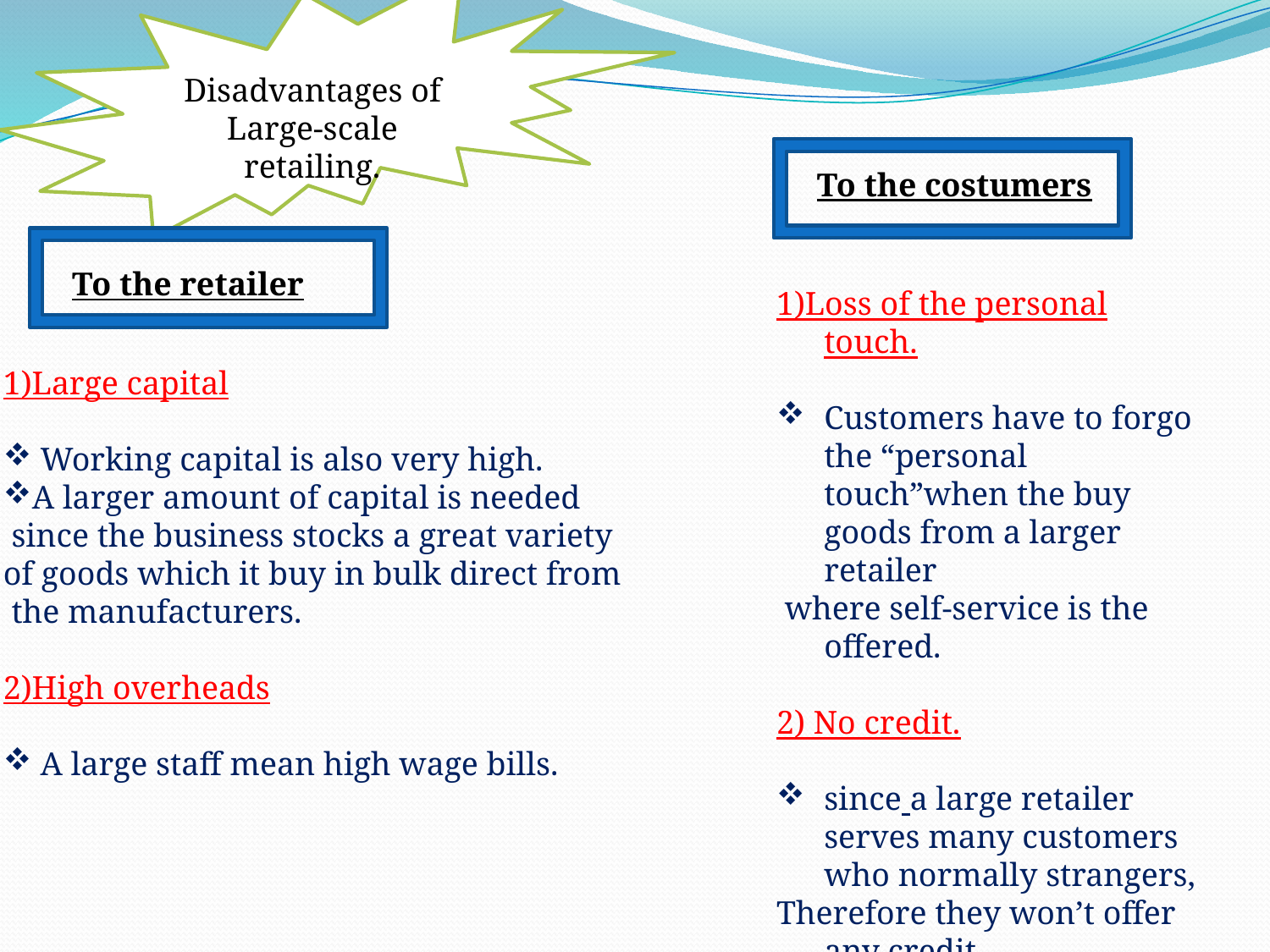

Disadvantages of Large-scale retailing.

To the costumers

To the retailer
1)Loss of the personal touch.

Customers have to forgo the “personal touch”when the buy goods from a larger retailer
 where self-service is the offered.

2) No credit.

since a large retailer serves many customers who normally strangers,
Therefore they won’t offer any credit.
1)Large capital

 Working capital is also very high.
A larger amount of capital is needed
 since the business stocks a great variety
of goods which it buy in bulk direct from
 the manufacturers.

2)High overheads

 A large staff mean high wage bills.